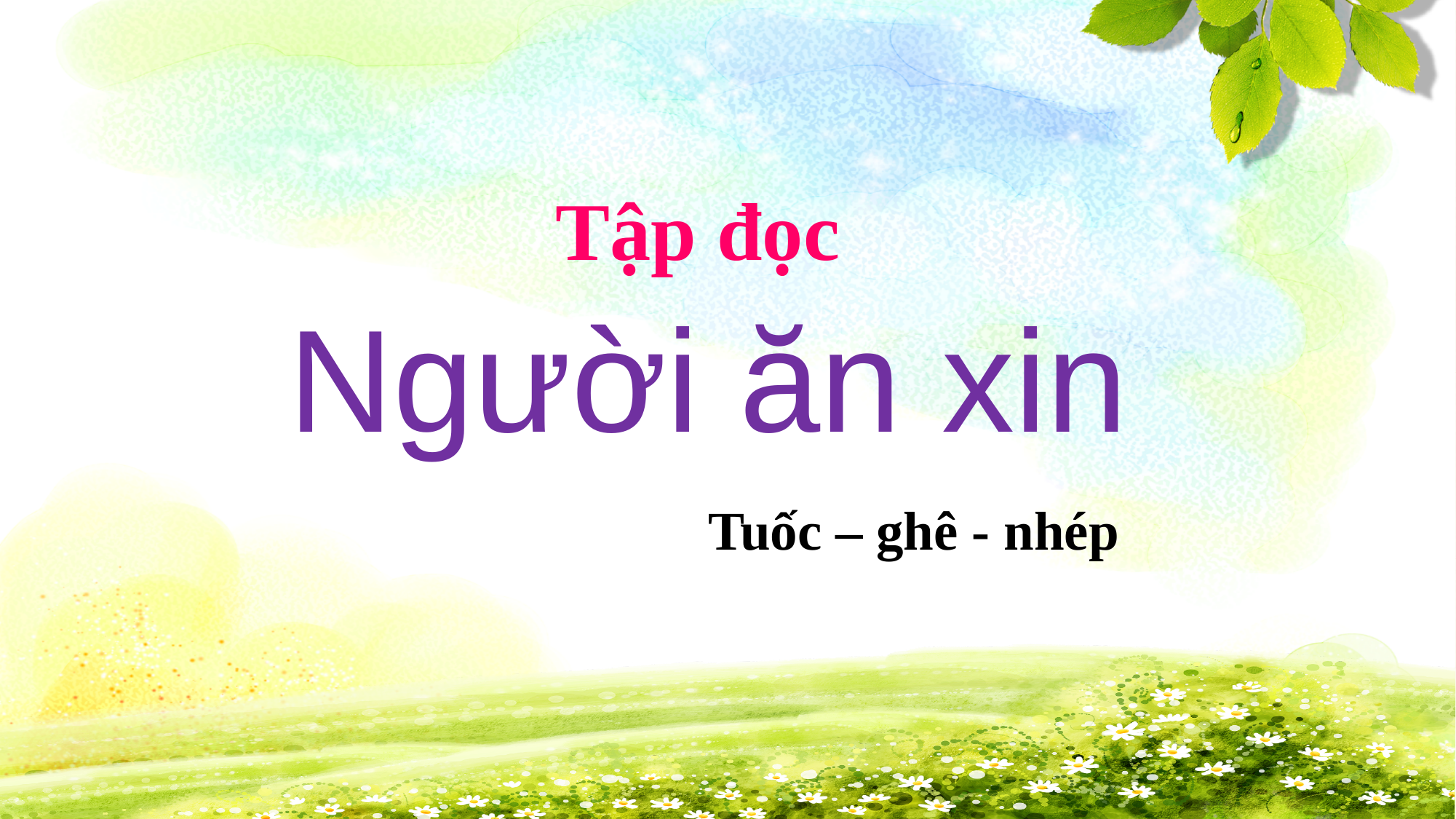

Tập đọc
Người ăn xin
Tuốc – ghê - nhép